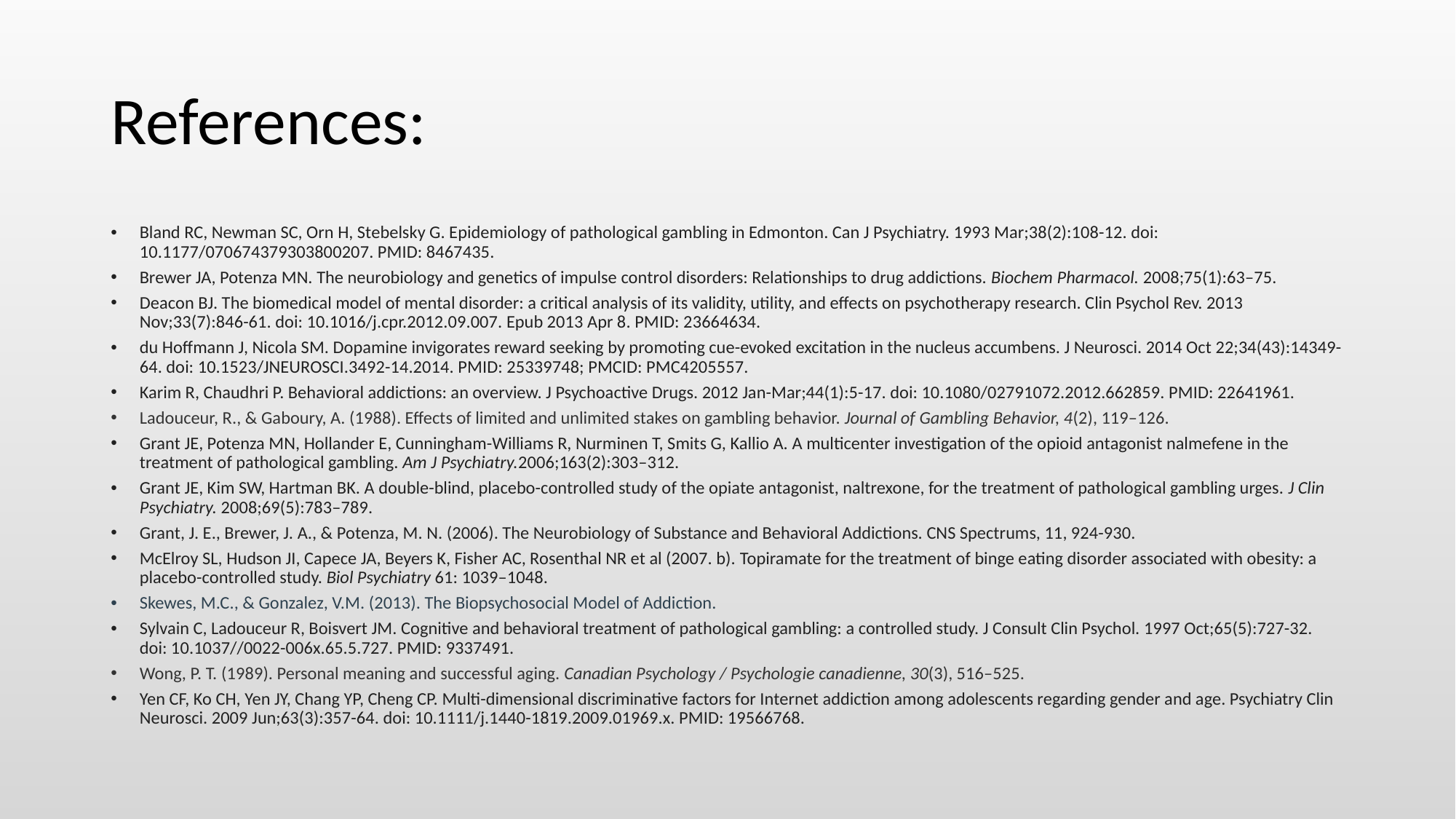

# References:
Bland RC, Newman SC, Orn H, Stebelsky G. Epidemiology of pathological gambling in Edmonton. Can J Psychiatry. 1993 Mar;38(2):108-12. doi: 10.1177/070674379303800207. PMID: 8467435.
Brewer JA, Potenza MN. The neurobiology and genetics of impulse control disorders: Relationships to drug addictions. Biochem Pharmacol. 2008;75(1):63–75.
Deacon BJ. The biomedical model of mental disorder: a critical analysis of its validity, utility, and effects on psychotherapy research. Clin Psychol Rev. 2013 Nov;33(7):846-61. doi: 10.1016/j.cpr.2012.09.007. Epub 2013 Apr 8. PMID: 23664634.
du Hoffmann J, Nicola SM. Dopamine invigorates reward seeking by promoting cue-evoked excitation in the nucleus accumbens. J Neurosci. 2014 Oct 22;34(43):14349-64. doi: 10.1523/JNEUROSCI.3492-14.2014. PMID: 25339748; PMCID: PMC4205557.
Karim R, Chaudhri P. Behavioral addictions: an overview. J Psychoactive Drugs. 2012 Jan-Mar;44(1):5-17. doi: 10.1080/02791072.2012.662859. PMID: 22641961.
Ladouceur, R., & Gaboury, A. (1988). Effects of limited and unlimited stakes on gambling behavior. Journal of Gambling Behavior, 4(2), 119–126.
Grant JE, Potenza MN, Hollander E, Cunningham-Williams R, Nurminen T, Smits G, Kallio A. A multicenter investigation of the opioid antagonist nalmefene in the treatment of pathological gambling. Am J Psychiatry.2006;163(2):303–312.
Grant JE, Kim SW, Hartman BK. A double-blind, placebo-controlled study of the opiate antagonist, naltrexone, for the treatment of pathological gambling urges. J Clin Psychiatry. 2008;69(5):783–789.
Grant, J. E., Brewer, J. A., & Potenza, M. N. (2006). The Neurobiology of Substance and Behavioral Addictions. CNS Spectrums, 11, 924-930.
McElroy SL, Hudson JI, Capece JA, Beyers K, Fisher AC, Rosenthal NR et al (2007. b). Topiramate for the treatment of binge eating disorder associated with obesity: a placebo-controlled study. Biol Psychiatry 61: 1039–1048.
Skewes, M.C., & Gonzalez, V.M. (2013). The Biopsychosocial Model of Addiction.
Sylvain C, Ladouceur R, Boisvert JM. Cognitive and behavioral treatment of pathological gambling: a controlled study. J Consult Clin Psychol. 1997 Oct;65(5):727-32. doi: 10.1037//0022-006x.65.5.727. PMID: 9337491.
Wong, P. T. (1989). Personal meaning and successful aging. Canadian Psychology / Psychologie canadienne, 30(3), 516–525.
Yen CF, Ko CH, Yen JY, Chang YP, Cheng CP. Multi-dimensional discriminative factors for Internet addiction among adolescents regarding gender and age. Psychiatry Clin Neurosci. 2009 Jun;63(3):357-64. doi: 10.1111/j.1440-1819.2009.01969.x. PMID: 19566768.